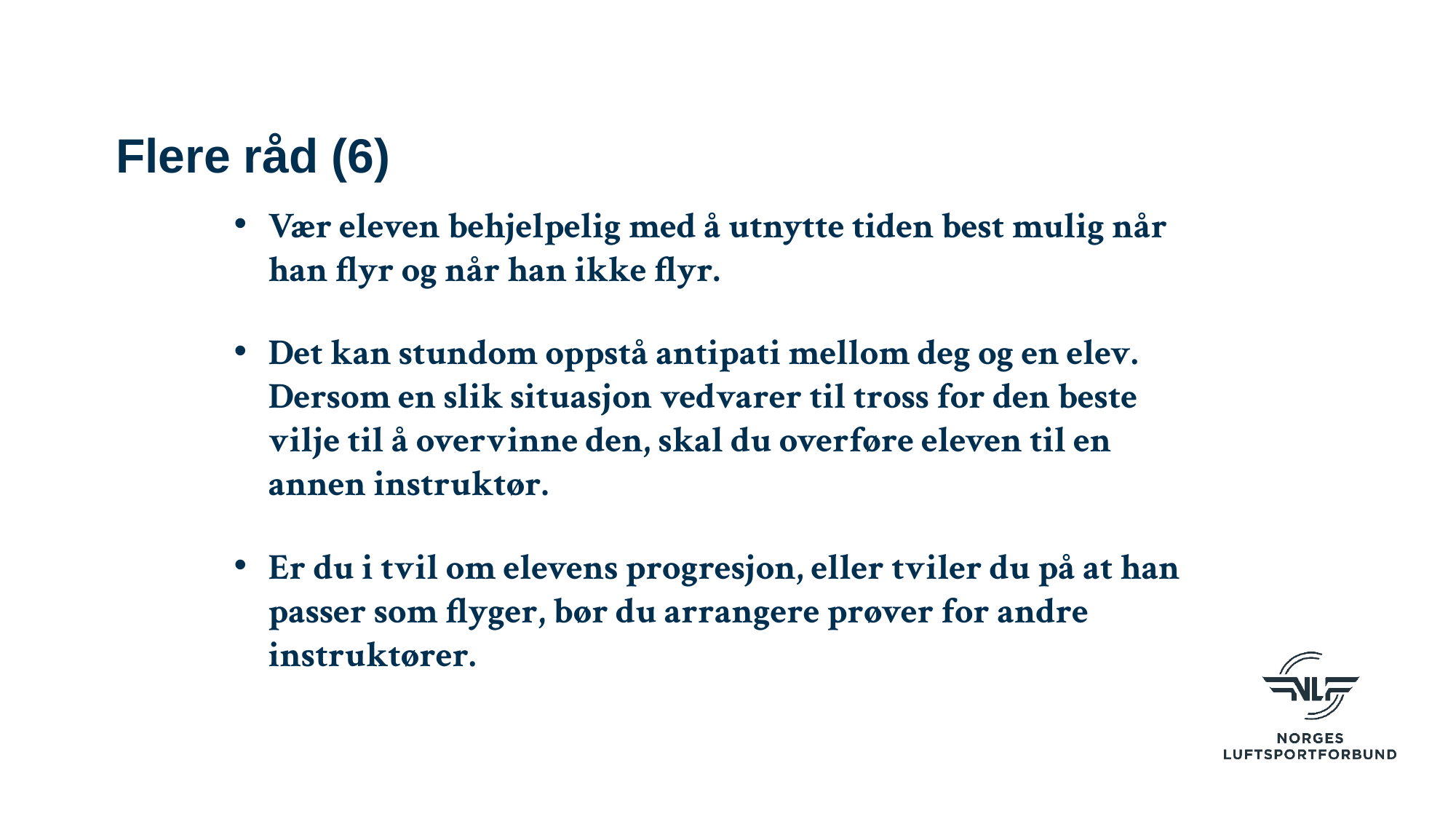

# Flere råd (6)
Vær eleven behjelpelig med å utnytte tiden best mulig når han flyr og når han ikke flyr.
Det kan stundom oppstå antipati mellom deg og en elev. Dersom en slik situasjon vedvarer til tross for den beste vilje til å overvinne den, skal du overføre eleven til en annen instruktør.
Er du i tvil om elevens progresjon, eller tviler du på at han passer som flyger, bør du arrangere prøver for andre instruktører.